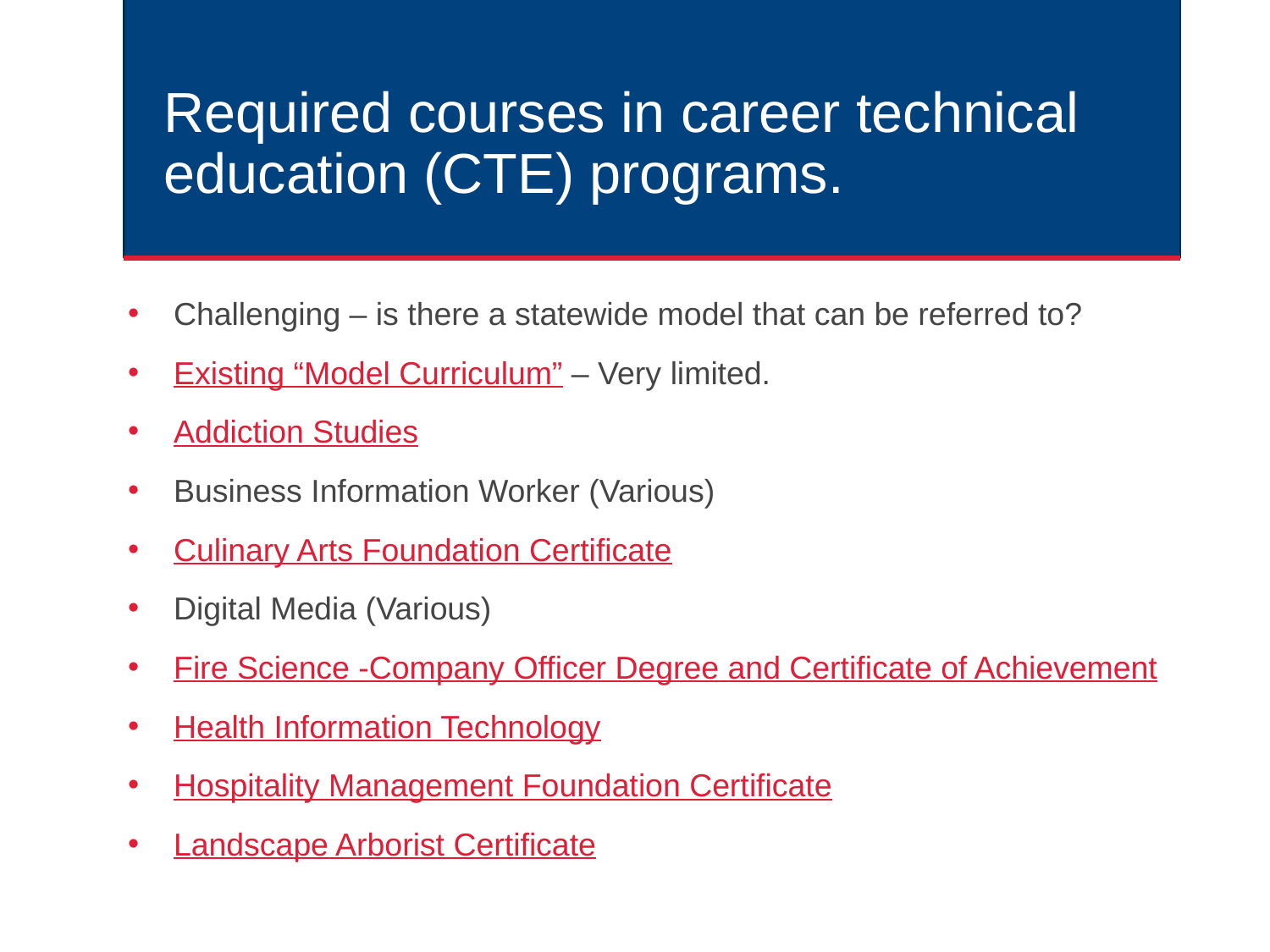

# Required courses in career technical education (CTE) programs.
Challenging – is there a statewide model that can be referred to?
Existing “Model Curriculum” – Very limited.
Addiction Studies
Business Information Worker (Various)
Culinary Arts Foundation Certificate
Digital Media (Various)
Fire Science -Company Officer Degree and Certificate of Achievement
Health Information Technology
Hospitality Management Foundation Certificate
Landscape Arborist Certificate